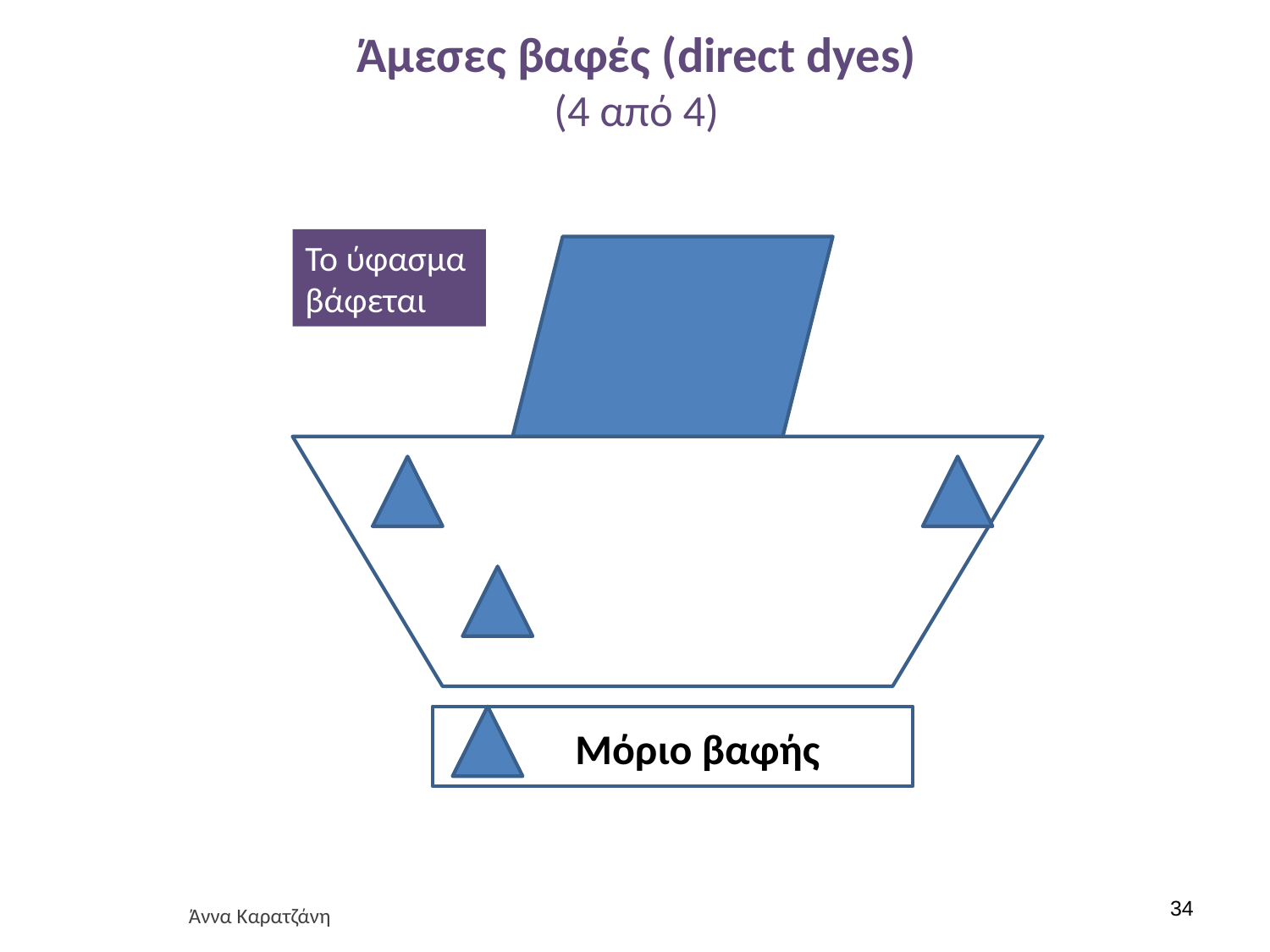

# Άμεσες βαφές (direct dyes) (4 από 4)
Το ύφασμα βάφεται

Μόριο βαφής
34
Άννα Καρατζάνη